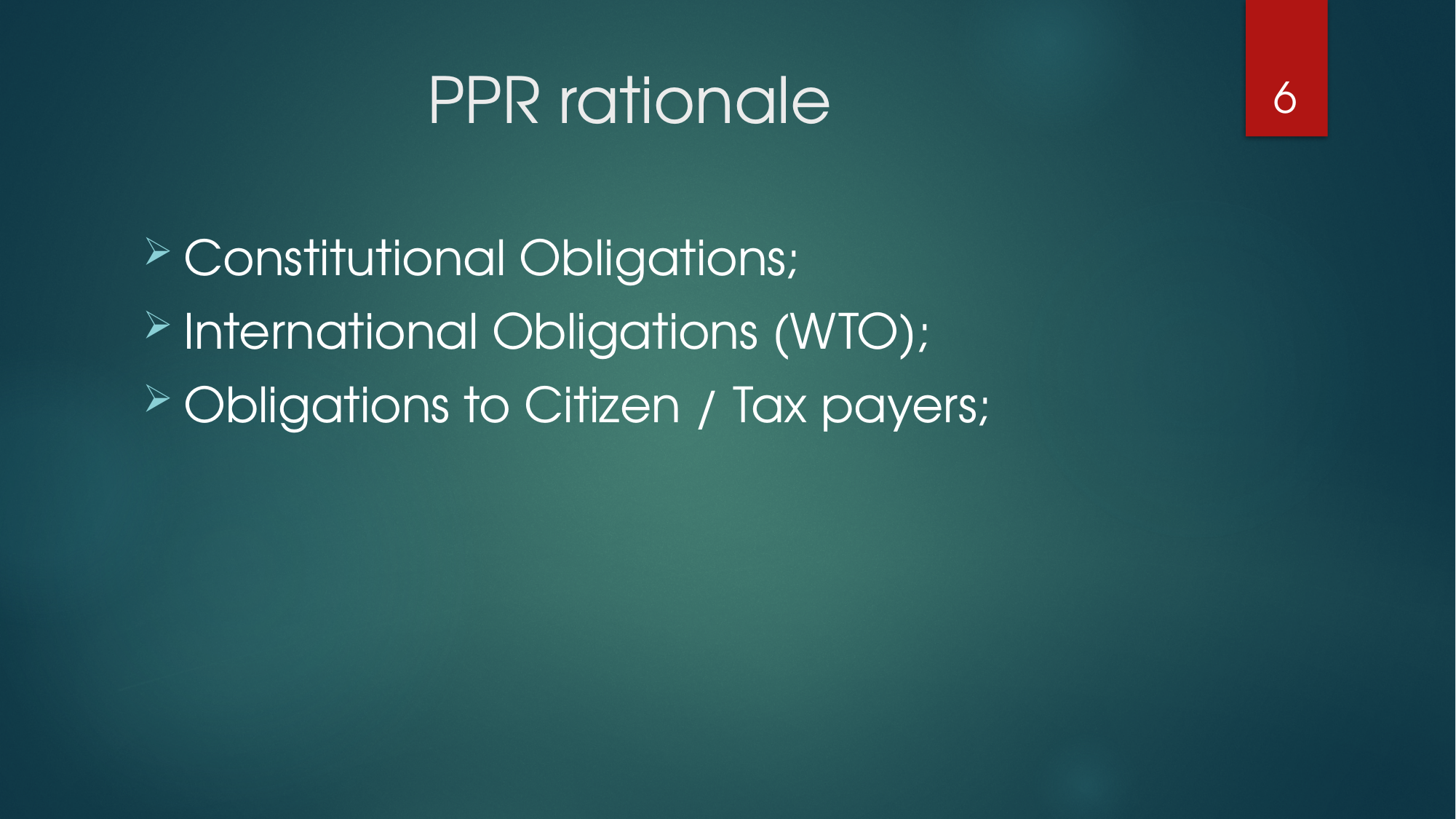

6
# PPR rationale
Constitutional Obligations;
International Obligations (WTO);
Obligations to Citizen / Tax payers;